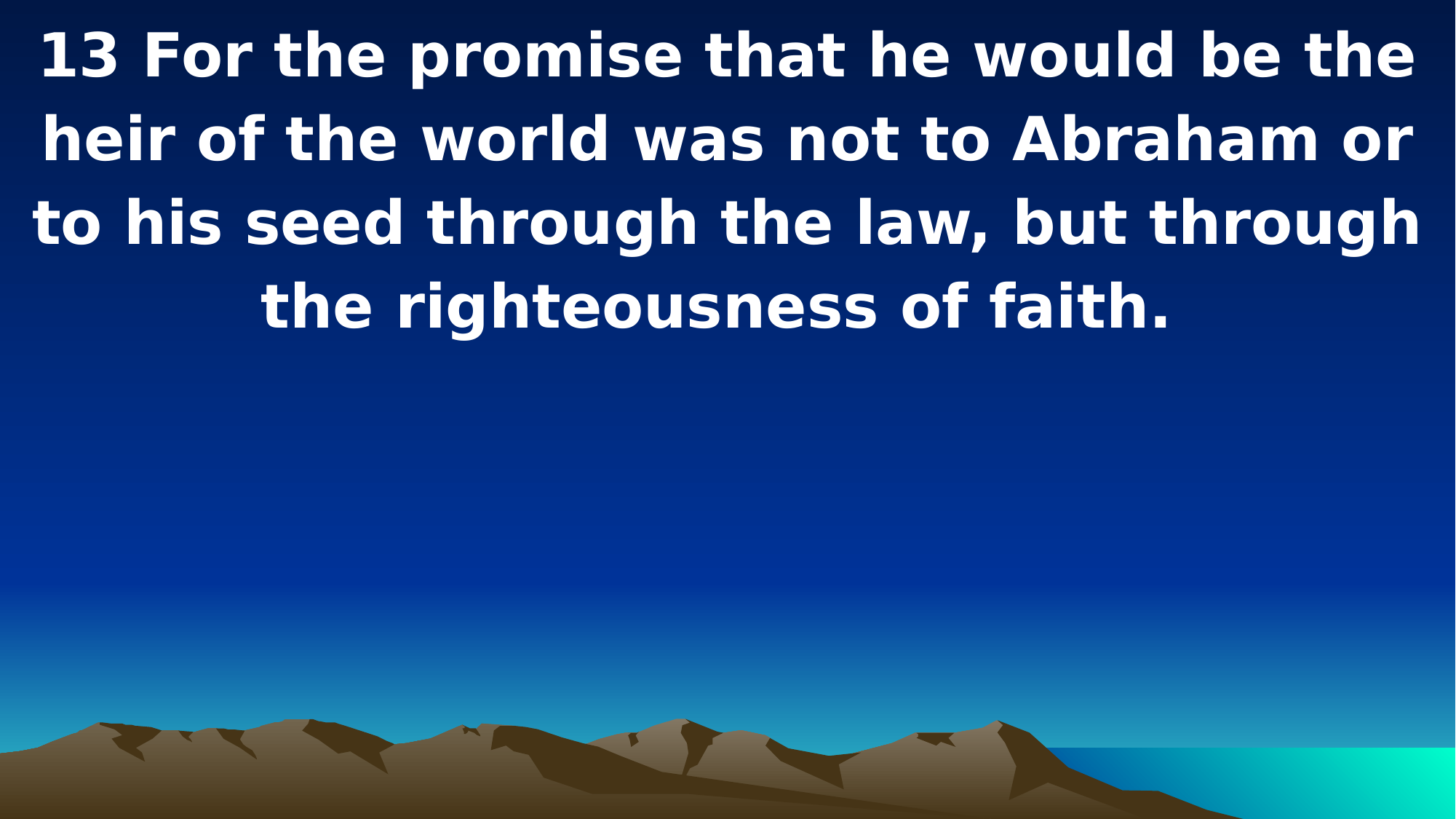

13 For the promise that he would be the heir of the world was not to Abraham or to his seed through the law, but through the righteousness of faith.